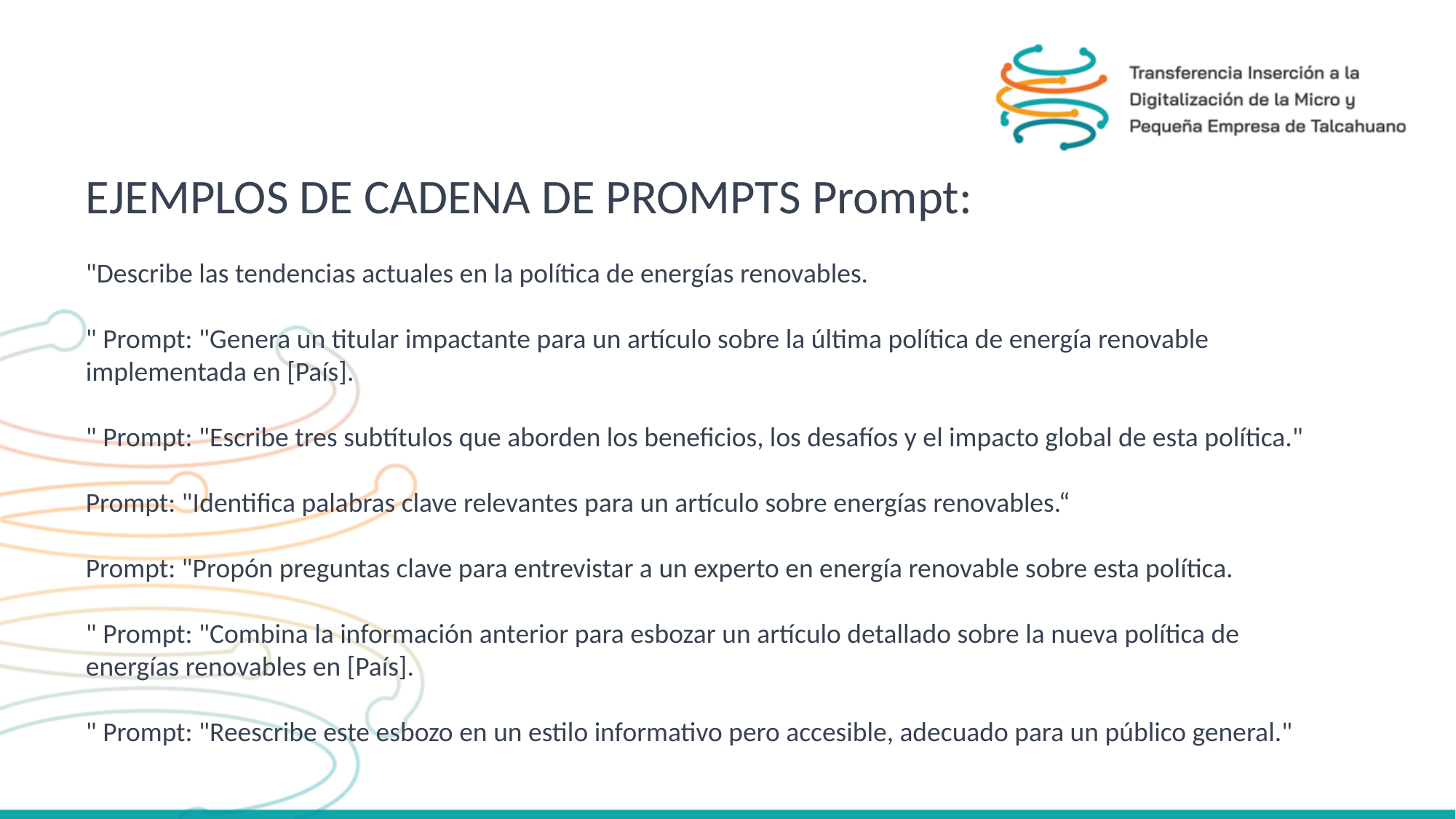

EJEMPLOS DE CADENA DE PROMPTS Prompt:

"Describe las tendencias actuales en la política de energías renovables.

" Prompt: "Genera un titular impactante para un artículo sobre la última política de energía renovable implementada en [País].

" Prompt: "Escribe tres subtítulos que aborden los beneficios, los desafíos y el impacto global de esta política."

Prompt: "Identifica palabras clave relevantes para un artículo sobre energías renovables.“

Prompt: "Propón preguntas clave para entrevistar a un experto en energía renovable sobre esta política.

" Prompt: "Combina la información anterior para esbozar un artículo detallado sobre la nueva política de energías renovables en [País].

" Prompt: "Reescribe este esbozo en un estilo informativo pero accesible, adecuado para un público general."